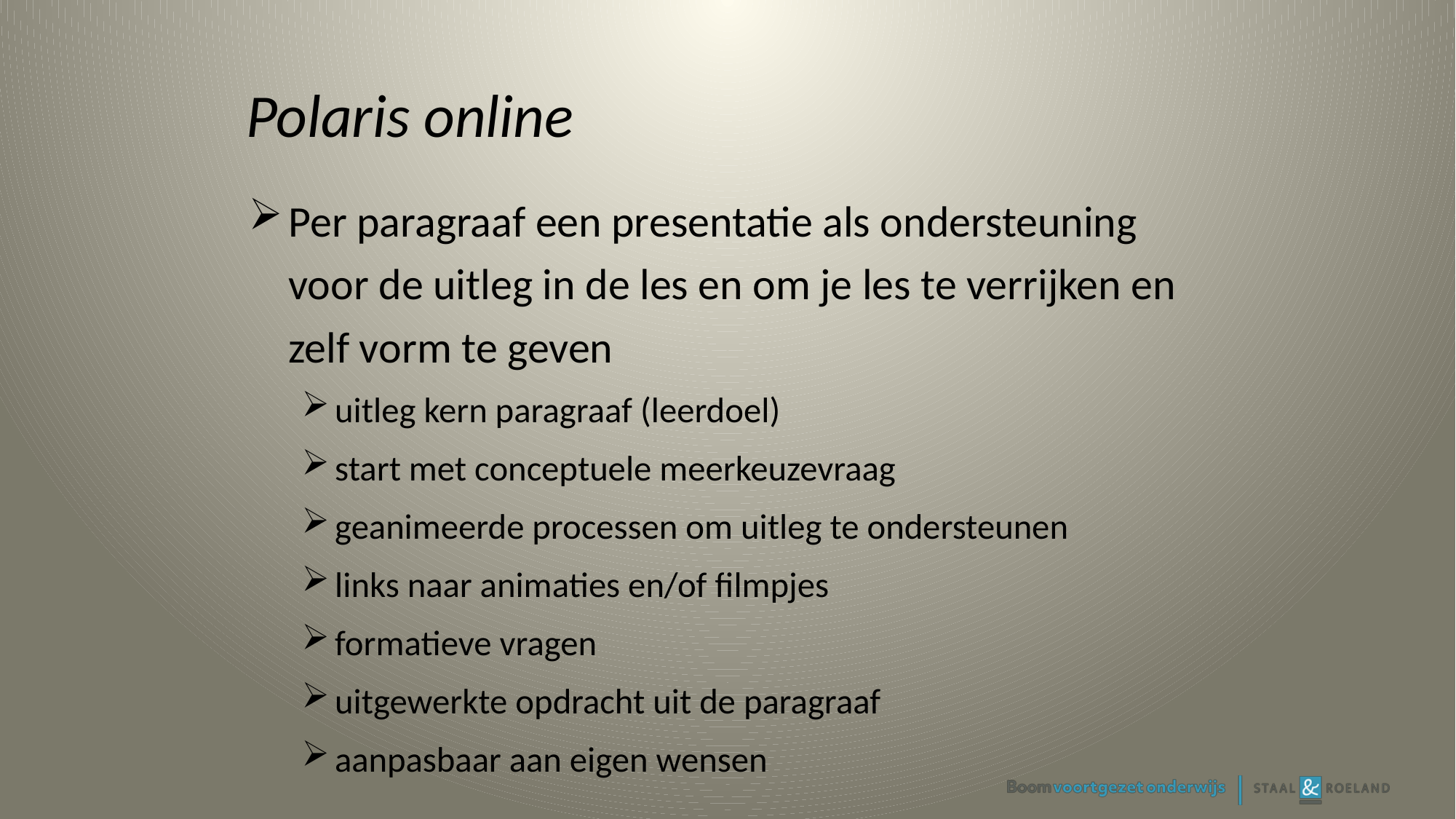

# Polaris online
Per paragraaf een presentatie als ondersteuning voor de uitleg in de les en om je les te verrijken en zelf vorm te geven
uitleg kern paragraaf (leerdoel)
start met conceptuele meerkeuzevraag
geanimeerde processen om uitleg te ondersteunen
links naar animaties en/of filmpjes
formatieve vragen
uitgewerkte opdracht uit de paragraaf
aanpasbaar aan eigen wensen